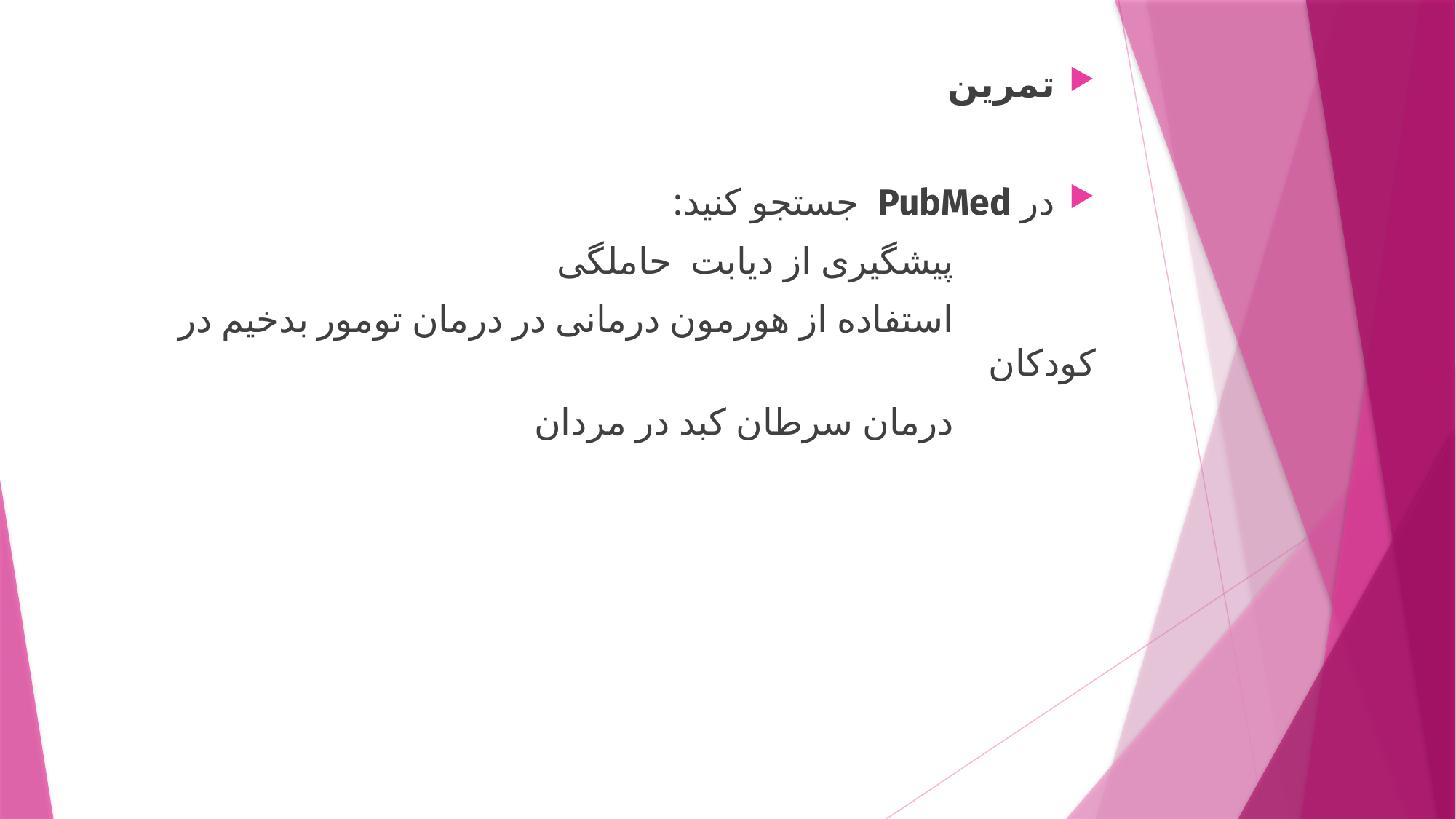

تمرین

در PubMed  جستجو کنید:
               پیشگیری از دیابت  حاملگی
               استفاده از هورمون درمانی در درمان تومور بدخیم در کودکان
               درمان سرطان کبد در مردان